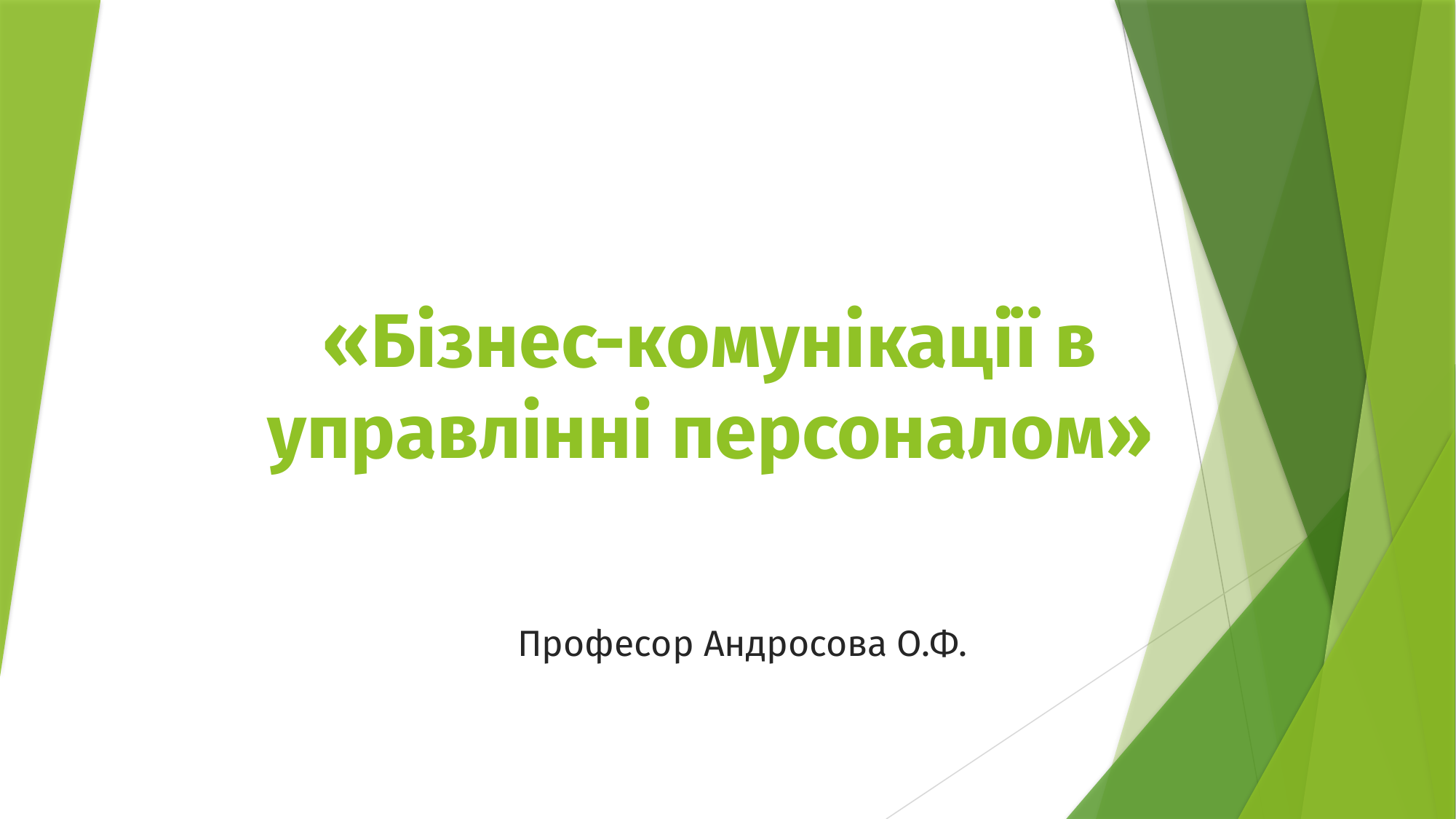

# «Бізнес-комунікації в управлінні персоналом»
Професор Андросова О.Ф.